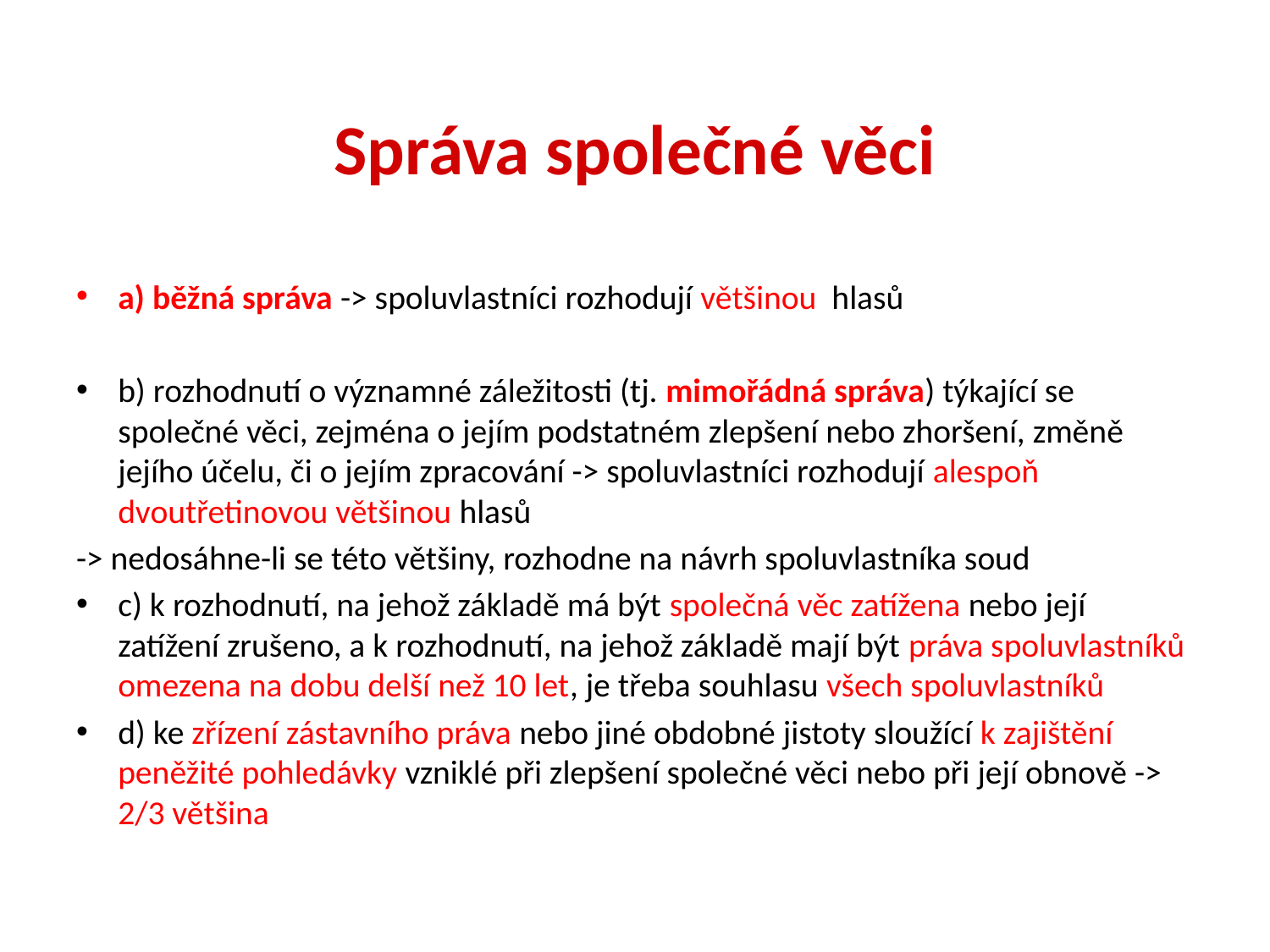

# Správa společné věci

a) běžná správa -> spoluvlastníci rozhodují většinou  hlasů

b) rozhodnutí o významné záležitosti (tj. mimořádná správa) týkající se společné věci, zejména o jejím podstatném zlepšení nebo zhoršení, změně jejího účelu, či o jejím zpracování -> spoluvlastníci rozhodují alespoň dvoutřetinovou většinou hlasů
-> nedosáhne-li se této většiny, rozhodne na návrh spoluvlastníka soud
c) k rozhodnutí, na jehož základě má být společná věc zatížena nebo její zatížení zrušeno, a k rozhodnutí, na jehož základě mají být práva spoluvlastníků omezena na dobu delší než 10 let, je třeba souhlasu všech spoluvlastníků
d) ke zřízení zástavního práva nebo jiné obdobné jistoty sloužící k zajištění peněžité pohledávky vzniklé při zlepšení společné věci nebo při její obnově -> 2/3 většina